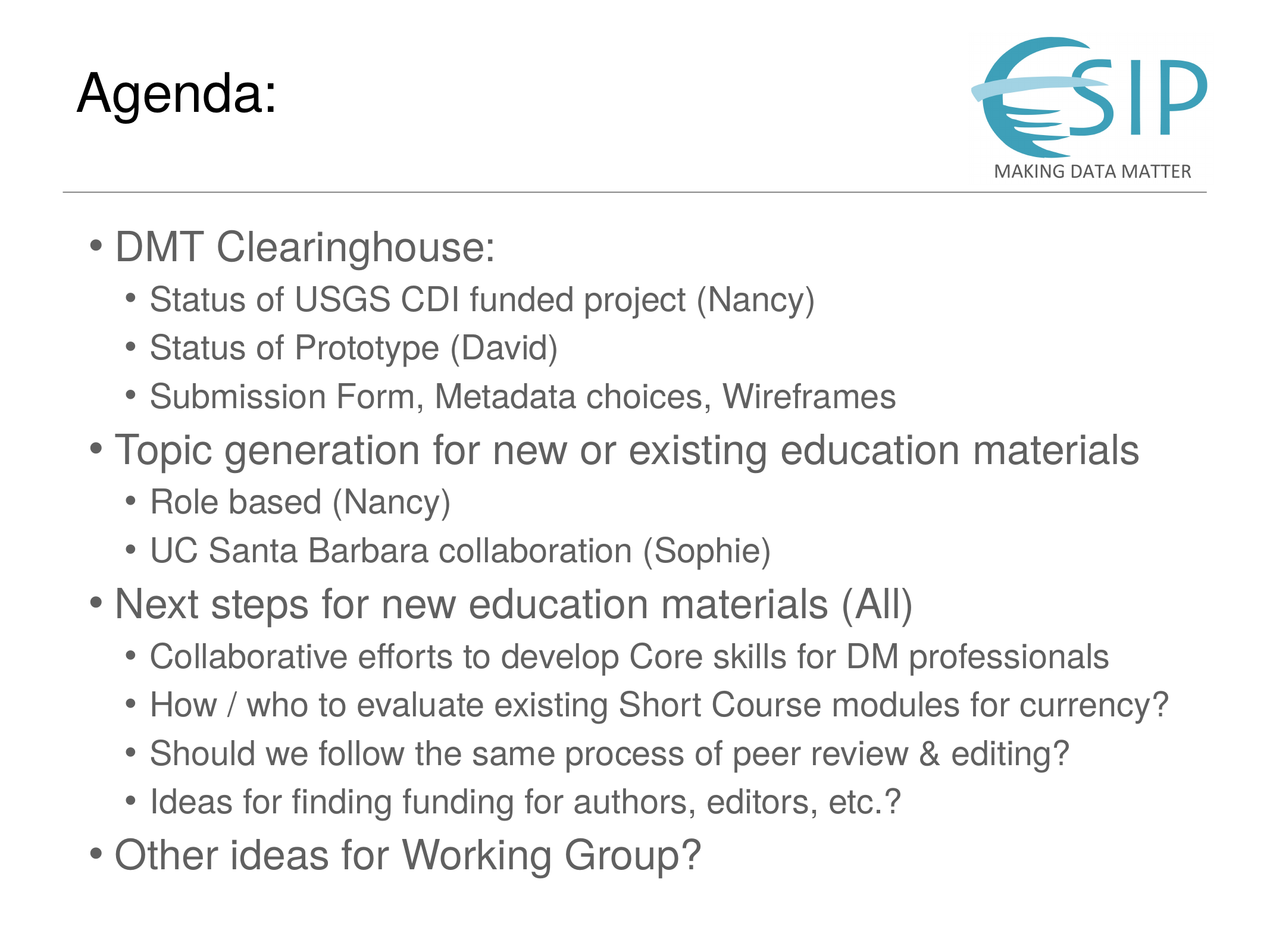

# Agenda:
 DMT Clearinghouse:
 Status of USGS CDI funded project (Nancy)
 Status of Prototype (David)
 Submission Form, Metadata choices, Wireframes
 Topic generation for new or existing education materials
 Role based (Nancy)
 UC Santa Barbara collaboration (Sophie)
 Next steps for new education materials (All)
 Collaborative efforts to develop Core skills for DM professionals
 How / who to evaluate existing Short Course modules for currency?
 Should we follow the same process of peer review & editing?
 Ideas for finding funding for authors, editors, etc.?
 Other ideas for Working Group?